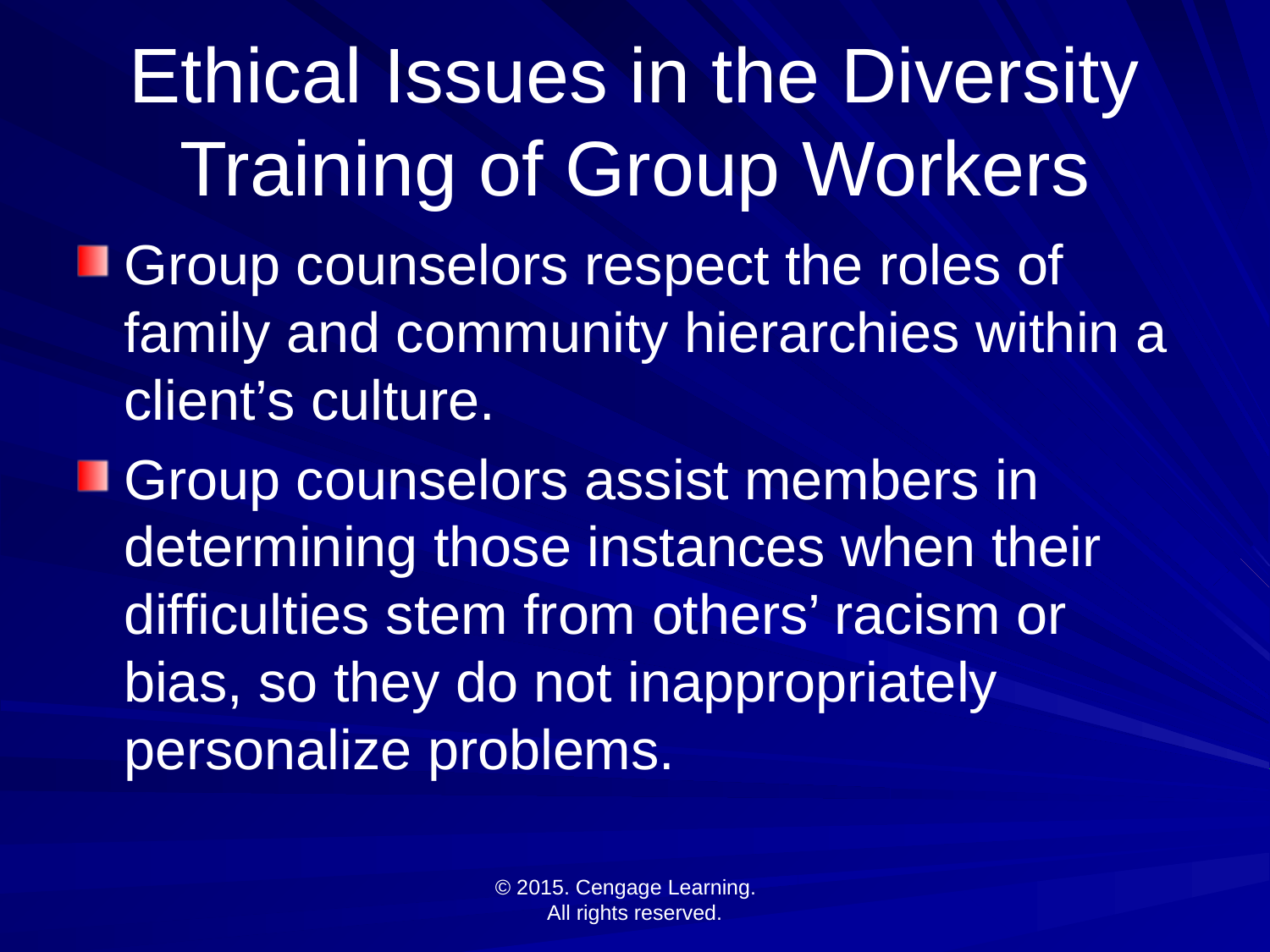

# Ethical Issues in the Diversity Training of Group Workers
Group counselors respect the roles of family and community hierarchies within a client’s culture.
Group counselors assist members in determining those instances when their difficulties stem from others’ racism or bias, so they do not inappropriately personalize problems.
© 2015. Cengage Learning.
All rights reserved.